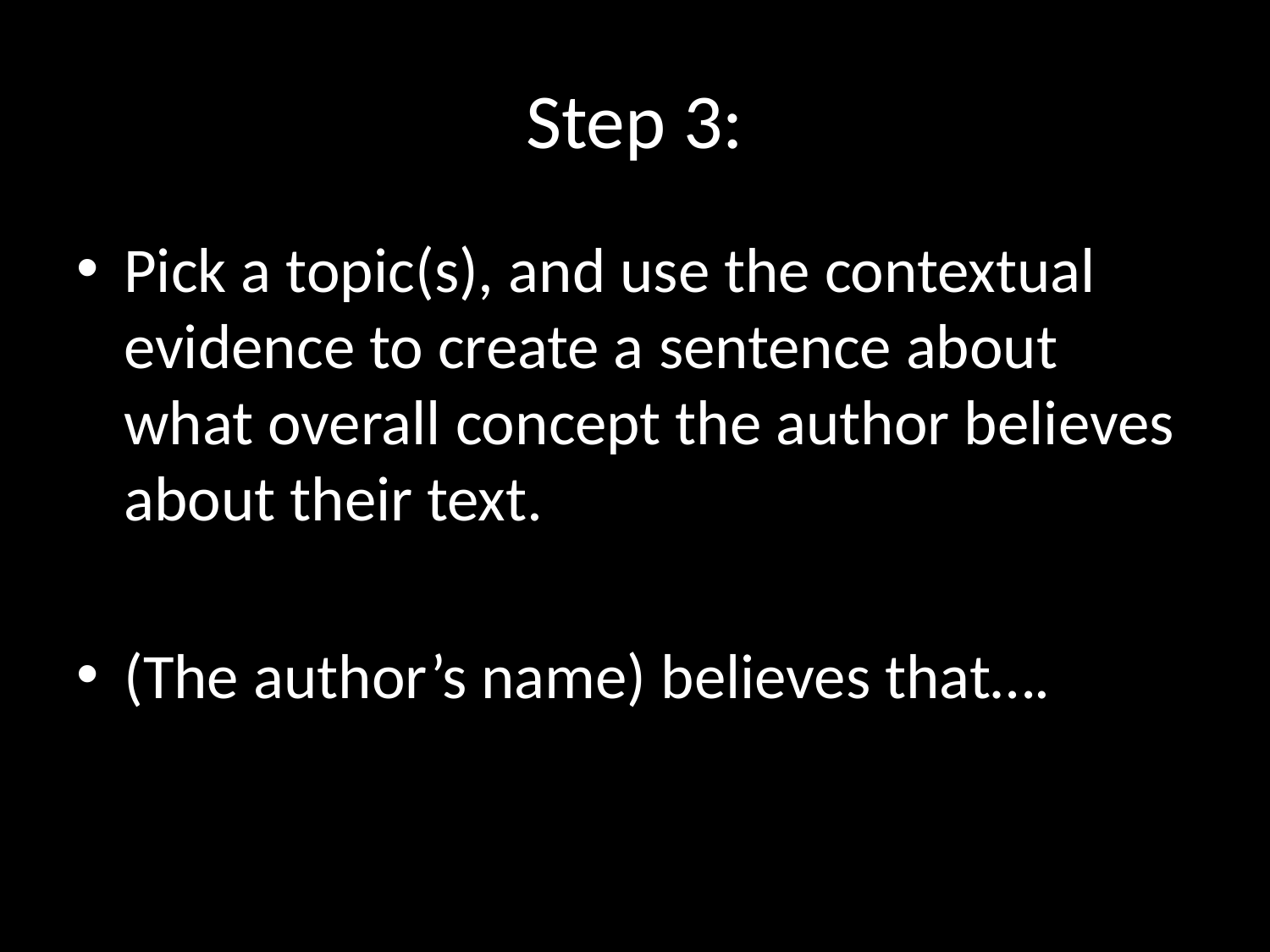

# Step 3:
Pick a topic(s), and use the contextual evidence to create a sentence about what overall concept the author believes about their text.

(The author’s name) believes that….